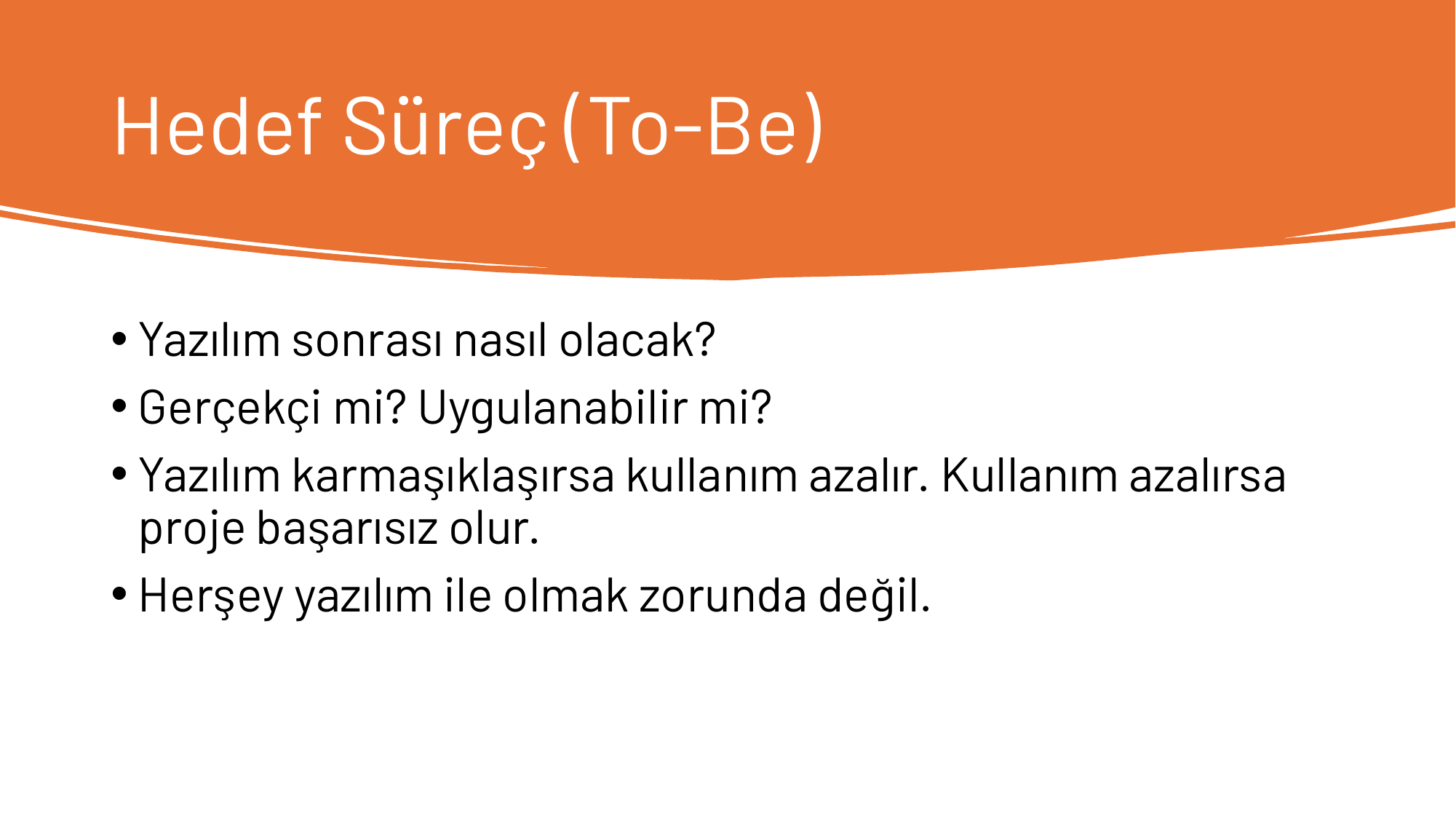

# Hedef Süreç (To-Be)
Yazılım sonrası nasıl olacak?
Gerçekçi mi? Uygulanabilir mi?
Yazılım karmaşıklaşırsa kullanım azalır. Kullanım azalırsa proje başarısız olur.
Herşey yazılım ile olmak zorunda değil.